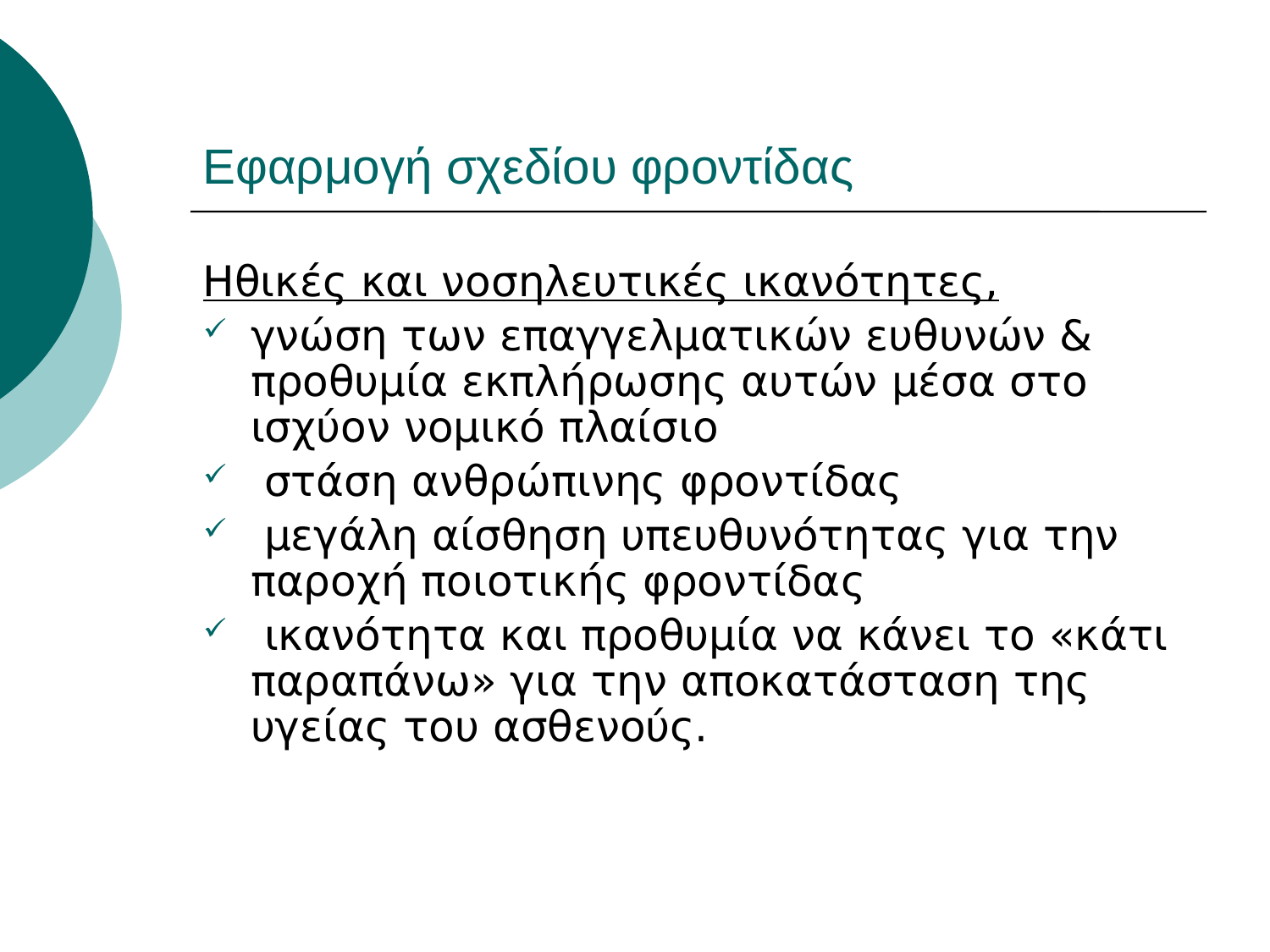

# Εφαρμογή σχεδίου φροντίδας
Ηθικές και νοσηλευτικές ικανότητες,
γνώση των επαγγελματικών ευθυνών & προθυμία εκπλήρωσης αυτών μέσα στο ισχύον νομικό πλαίσιο
 στάση ανθρώπινης φροντίδας
 μεγάλη αίσθηση υπευθυνότητας για την παροχή ποιοτικής φροντίδας
 ικανότητα και προθυμία να κάνει το «κάτι παραπάνω» για την αποκατάσταση της υγείας του ασθενούς.